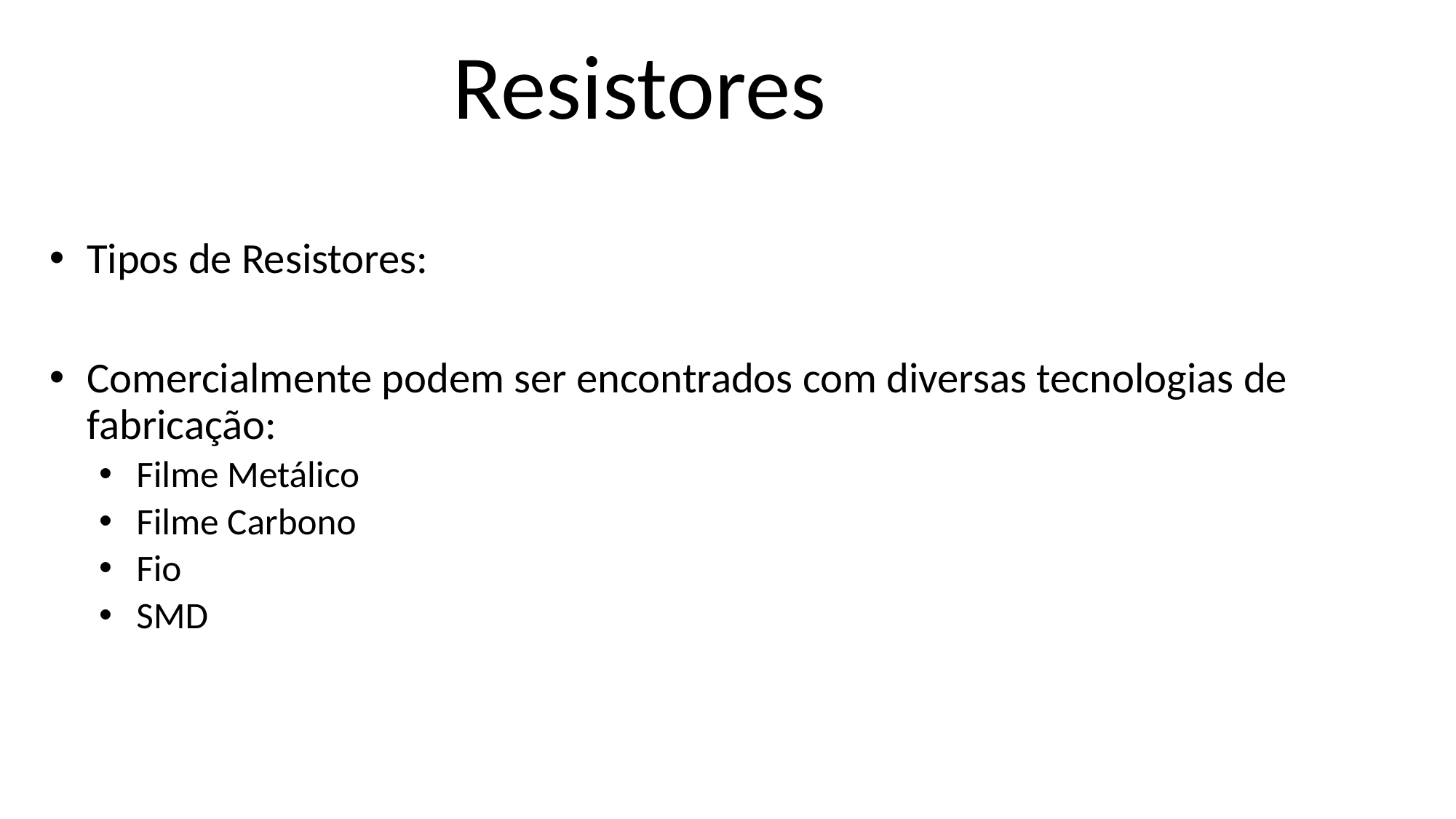

# Resistores
Tipos de Resistores:

Comercialmente podem ser encontrados com diversas tecnologias de fabricação:
Filme Metálico
Filme Carbono
Fio
SMD